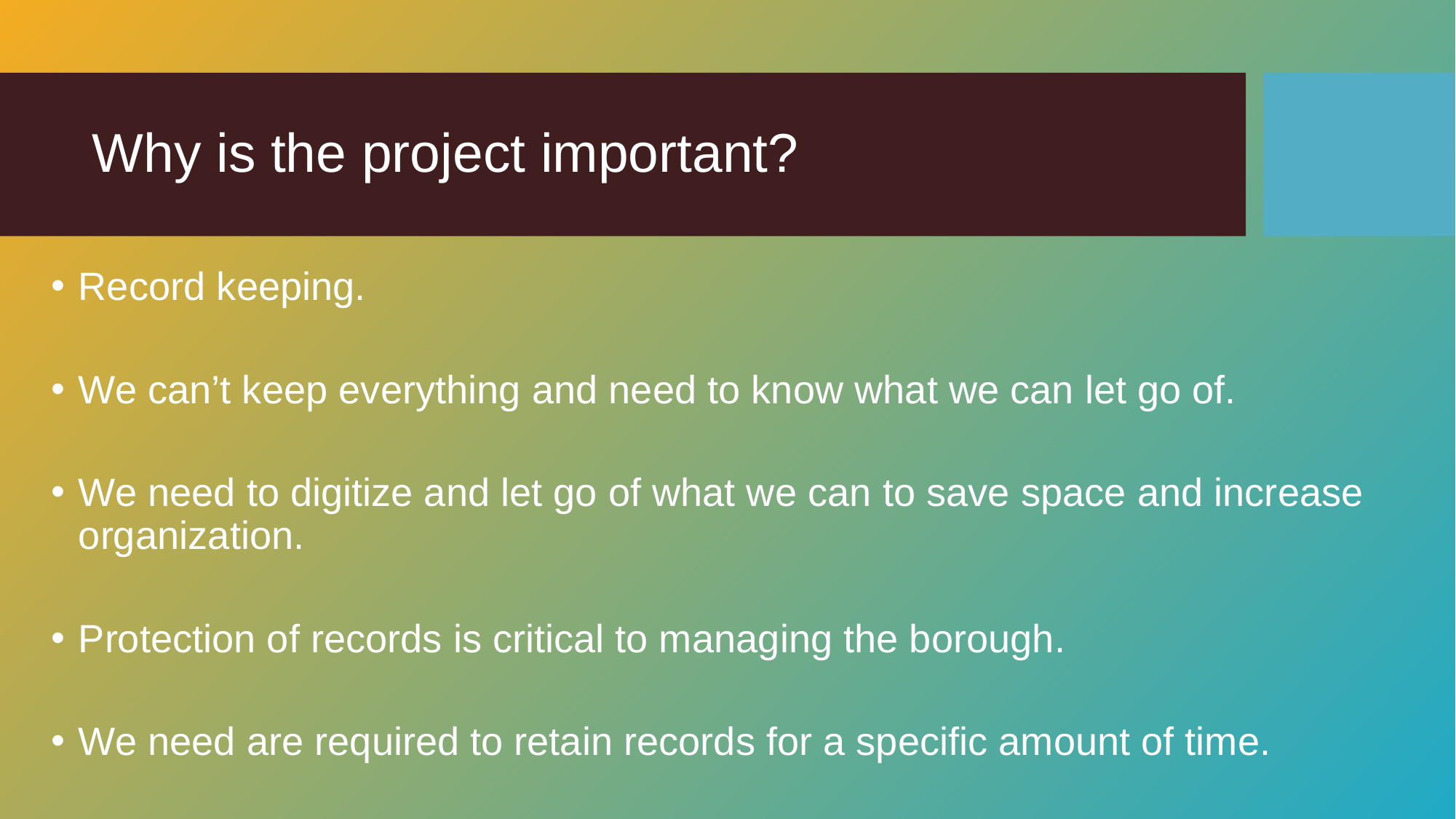

# Why is the project important?
Record keeping.
We can’t keep everything and need to know what we can let go of.
We need to digitize and let go of what we can to save space and increase organization.
Protection of records is critical to managing the borough.
We need are required to retain records for a specific amount of time.